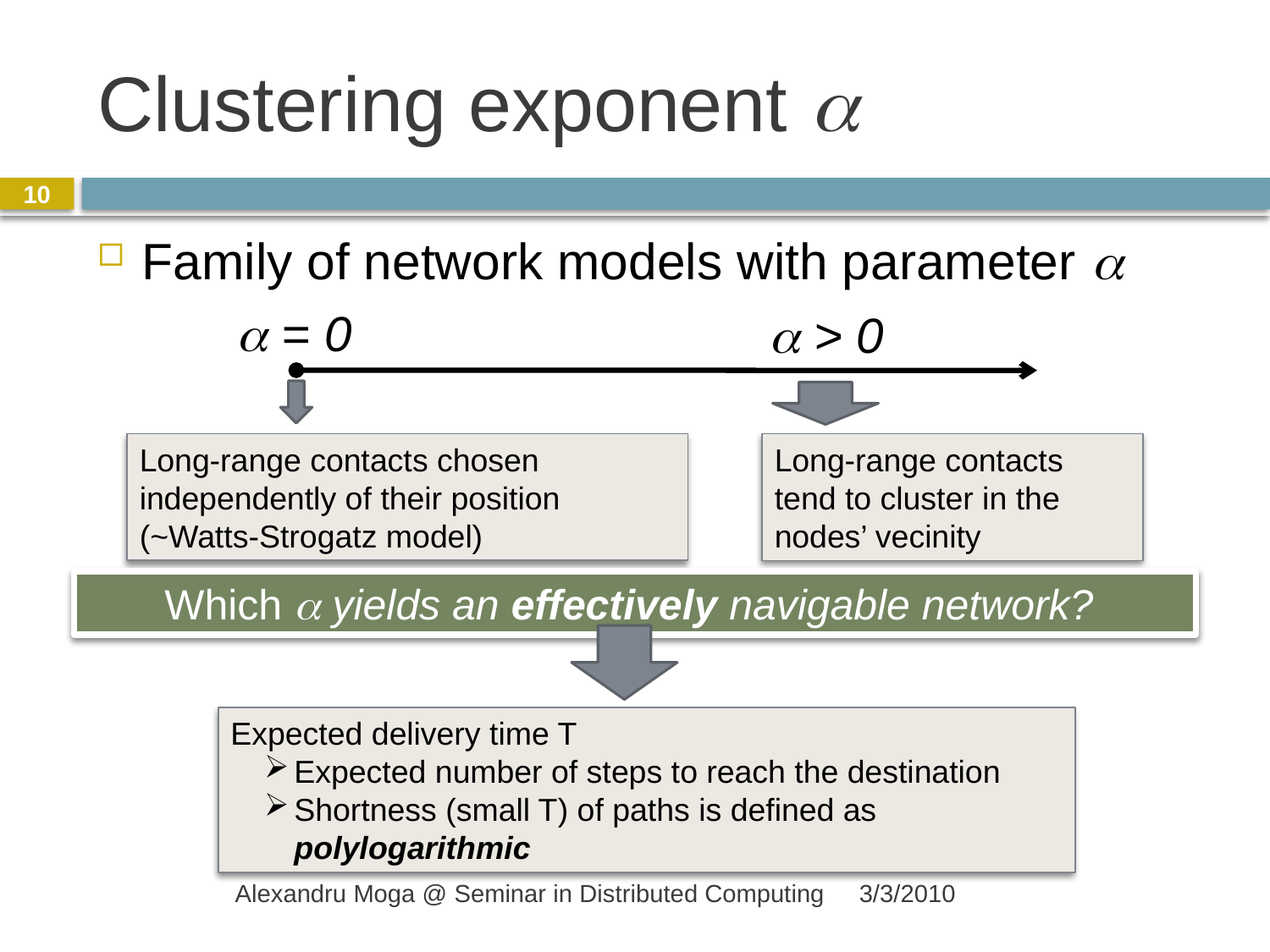

# Clustering exponent α
10
Family of network models with parameter α

α = 0
α > 0

Long-range contacts chosen independently of their position (~Watts-Strogatz model)
Long-range contacts tend to cluster in the nodes’ vecinity
Which α yields an effectively navigable network?

Expected delivery time T
Expected number of steps to reach the destination
Shortness (small T) of paths is defined as polylogarithmic
Alexandru Moga @ Seminar in Distributed Computing
3/3/2010